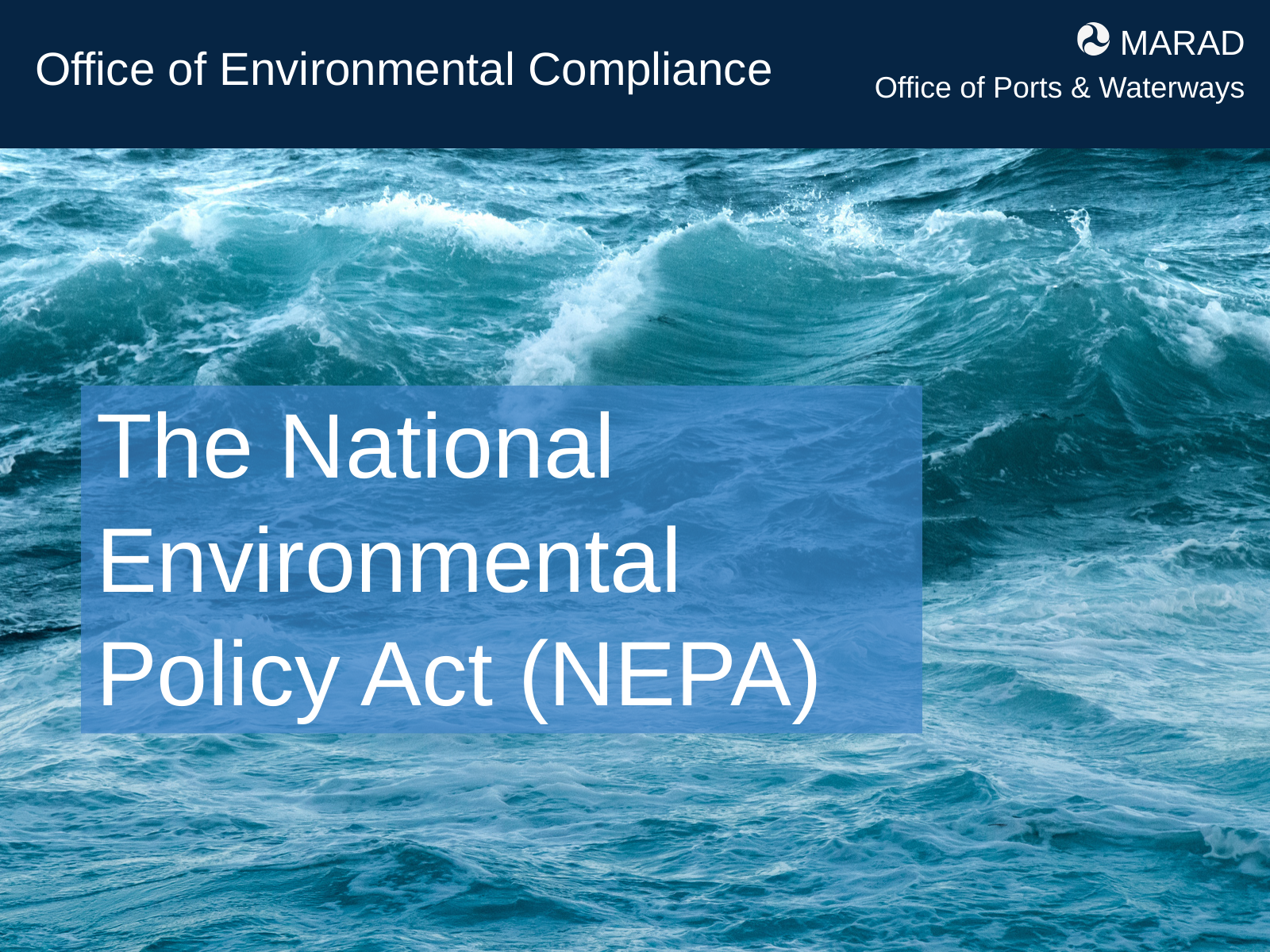

MARAD
Office of Ports & Waterways

Office of Environmental Compliance

The National Environmental Policy Act (NEPA)